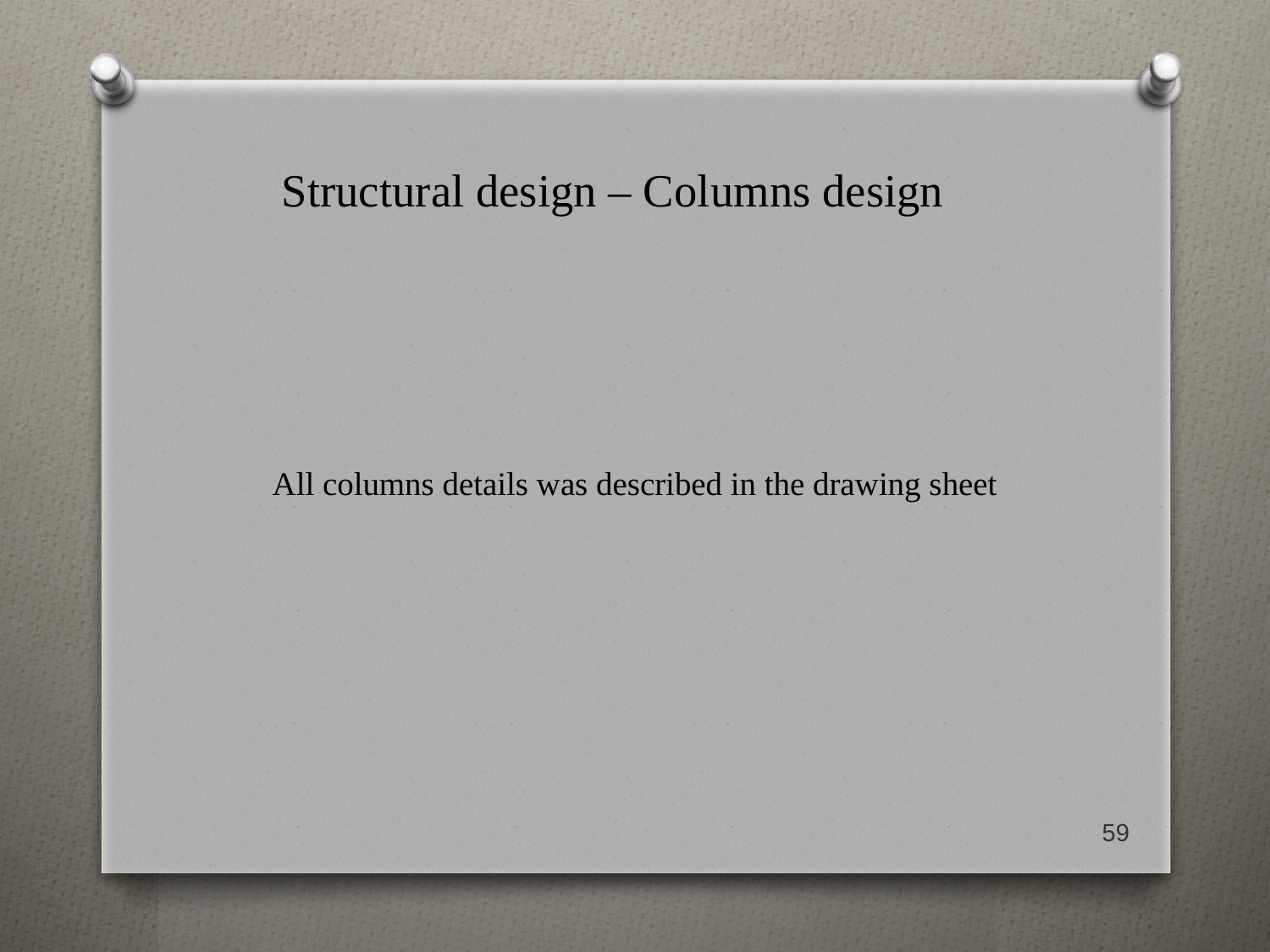

# Structural design – Columns design
All columns details was described in the drawing sheet

59